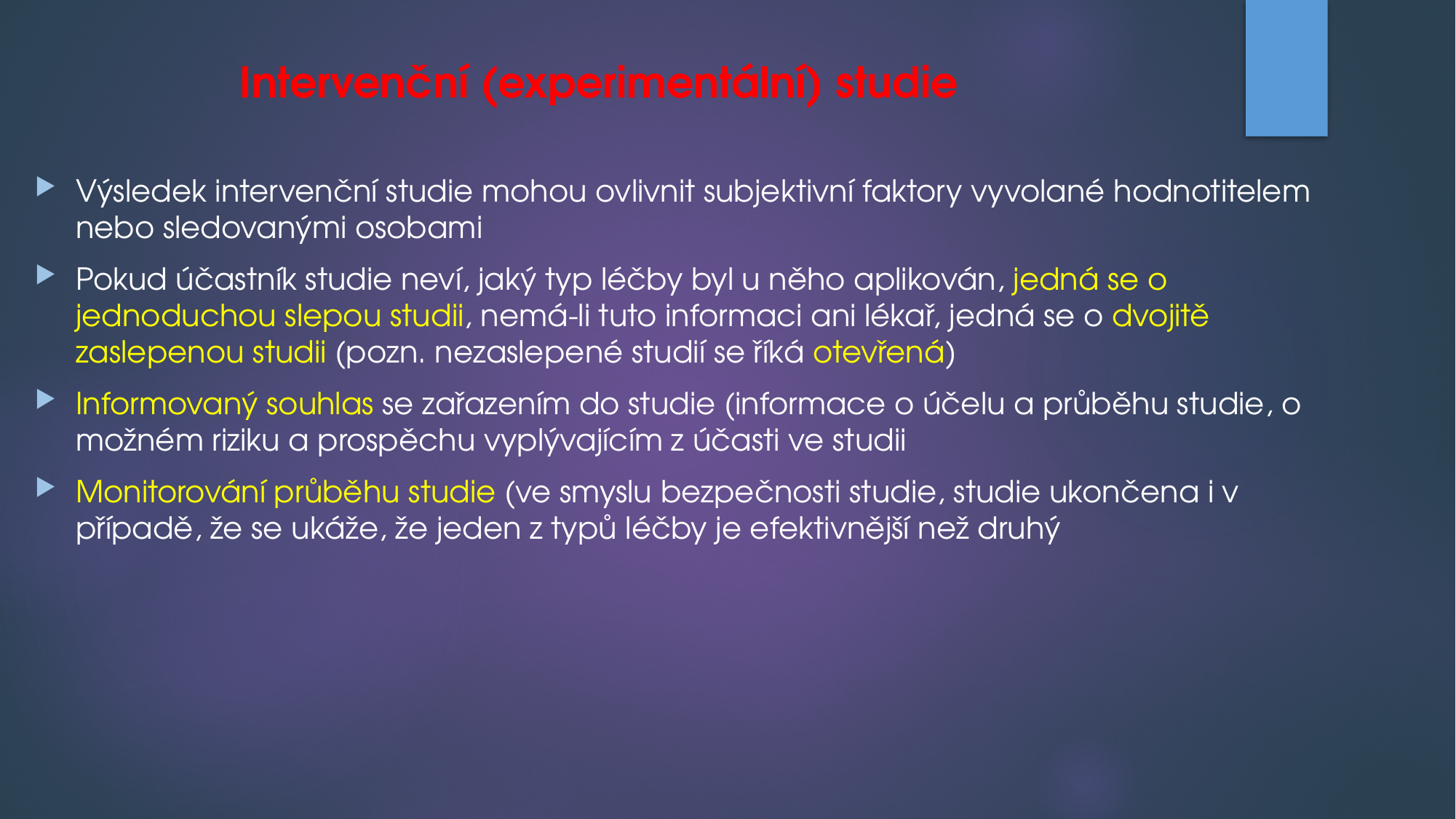

# Intervenční (experimentální) studie
Výsledek intervenční studie mohou ovlivnit subjektivní faktory vyvolané hodnotitelem nebo sledovanými osobami
Pokud účastník studie neví, jaký typ léčby byl u něho aplikován, jedná se o jednoduchou slepou studii, nemá-li tuto informaci ani lékař, jedná se o dvojitě zaslepenou studii (pozn. nezaslepené studií se říká otevřená)
Informovaný souhlas se zařazením do studie (informace o účelu a průběhu studie, o možném riziku a prospěchu vyplývajícím z účasti ve studii
Monitorování průběhu studie (ve smyslu bezpečnosti studie, studie ukončena i v případě, že se ukáže, že jeden z typů léčby je efektivnější než druhý